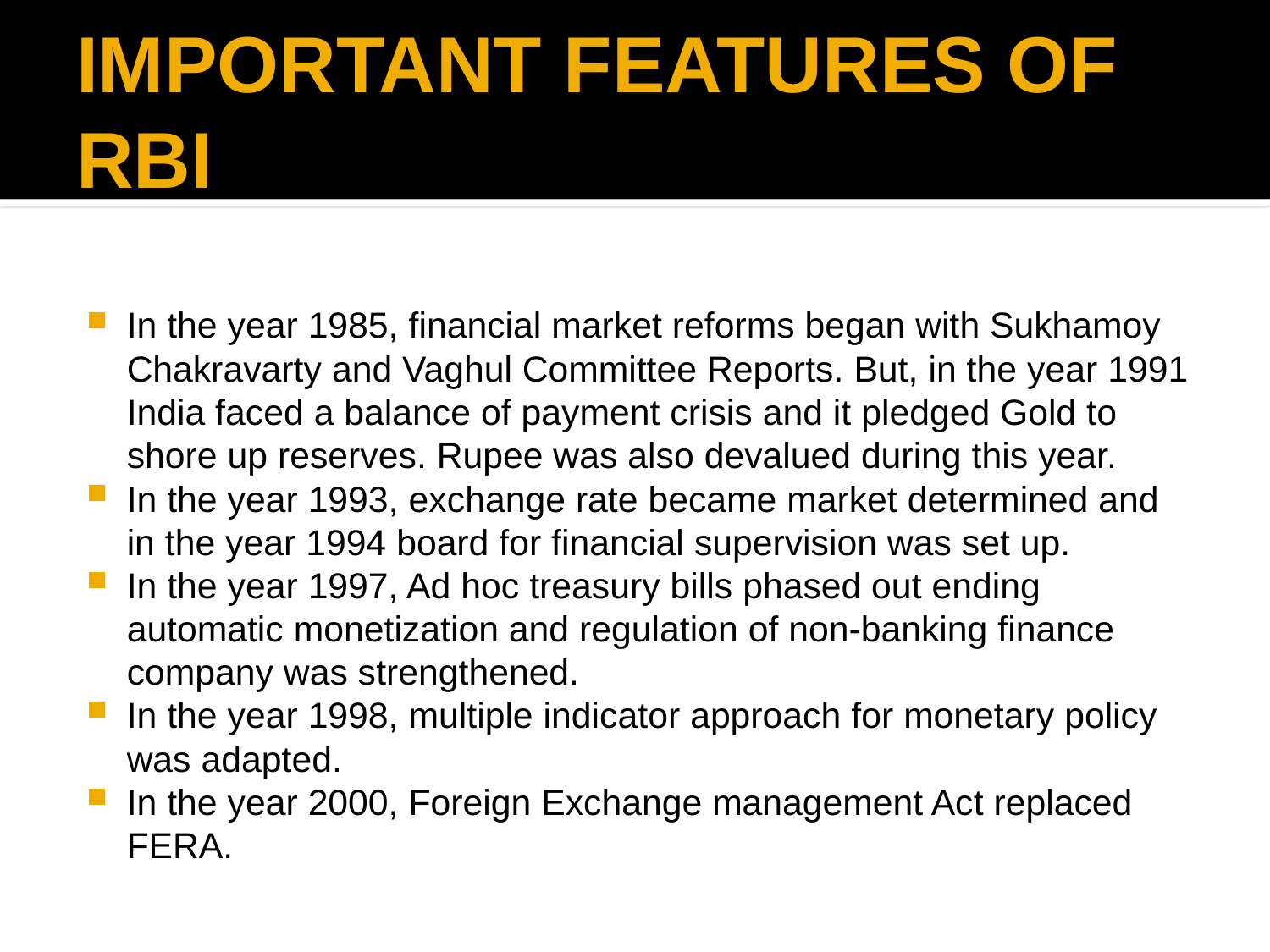

# IMPORTANT FEATURES OF RBI

In the year 1985, financial market reforms began with Sukhamoy Chakravarty and Vaghul Committee Reports. But, in the year 1991 India faced a balance of payment crisis and it pledged Gold to shore up reserves. Rupee was also devalued during this year.
In the year 1993, exchange rate became market determined and in the year 1994 board for financial supervision was set up.
In the year 1997, Ad hoc treasury bills phased out ending automatic monetization and regulation of non-banking finance company was strengthened.
In the year 1998, multiple indicator approach for monetary policy was adapted.
In the year 2000, Foreign Exchange management Act replaced FERA.